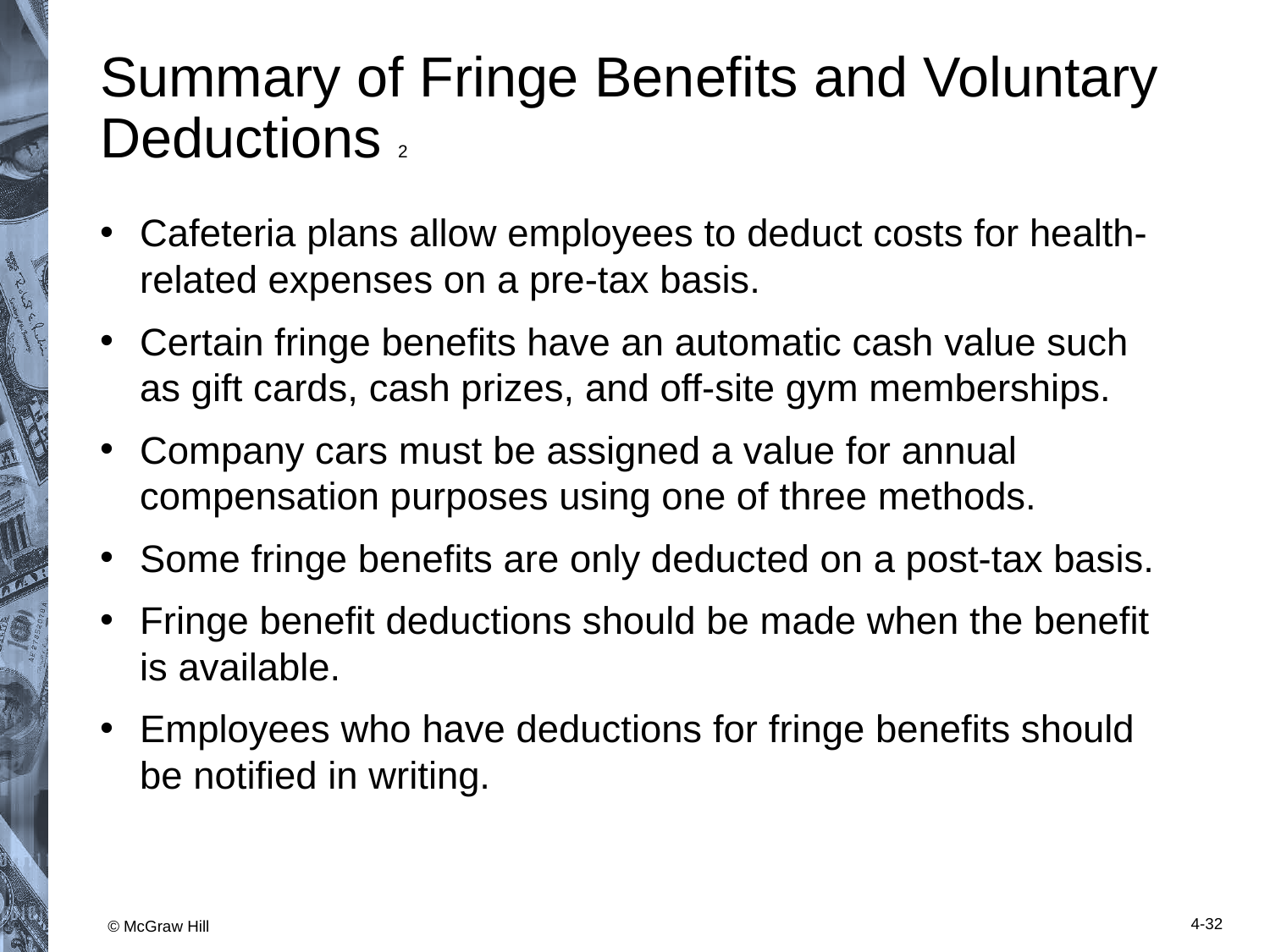

# Summary of Fringe Benefits and Voluntary Deductions 2
Cafeteria plans allow employees to deduct costs for health-related expenses on a pre-tax basis.
Certain fringe benefits have an automatic cash value such as gift cards, cash prizes, and off-site gym memberships.
Company cars must be assigned a value for annual compensation purposes using one of three methods.
Some fringe benefits are only deducted on a post-tax basis.
Fringe benefit deductions should be made when the benefit is available.
Employees who have deductions for fringe benefits should be notified in writing.